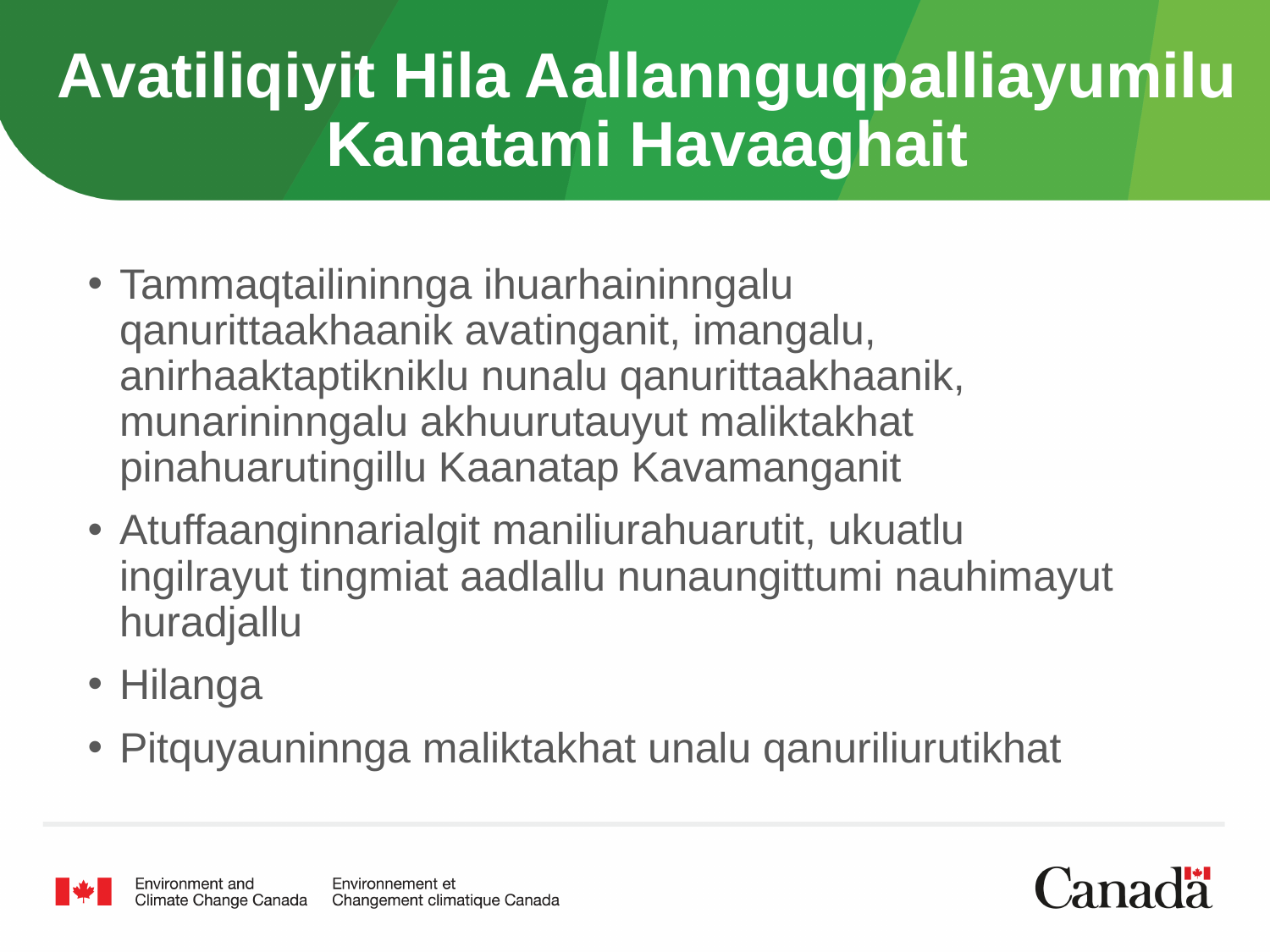

# Avatiliqiyit Hila Aallannguqpalliayumilu Kanatami Havaaghait
Tammaqtailininnga ihuarhaininngalu qanurittaakhaanik avatinganit, imangalu, anirhaaktaptikniklu nunalu qanurittaakhaanik, munarininngalu akhuurutauyut maliktakhat pinahuarutingillu Kaanatap Kavamanganit
Atuffaanginnarialgit maniliurahuarutit, ukuatlu ingilrayut tingmiat aadlallu nunaungittumi nauhimayut huradjallu
Hilanga
Pitquyauninnga maliktakhat unalu qanuriliurutikhat